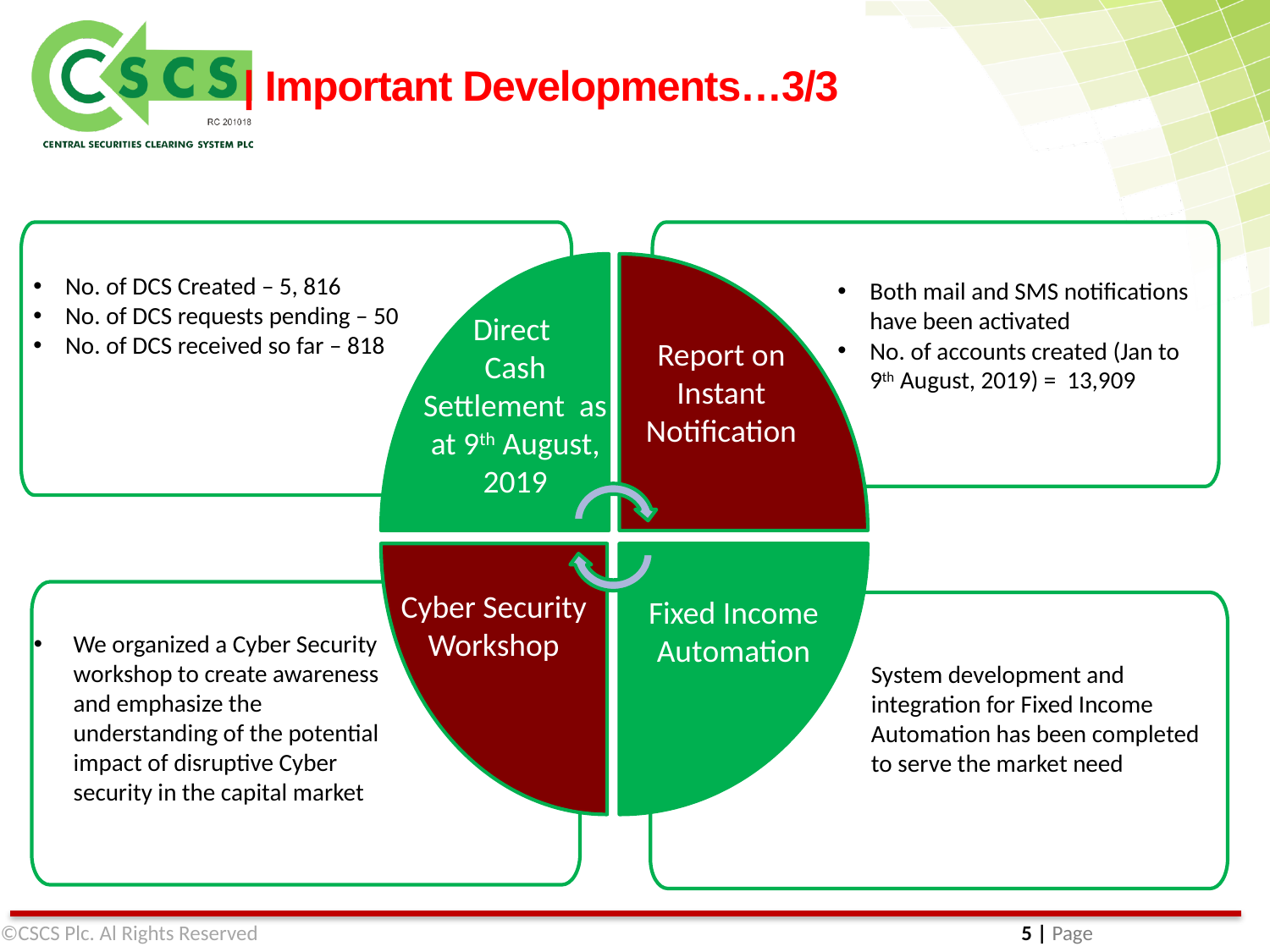

| Important Developments…3/3

No. of DCS Created – 5, 816
No. of DCS requests pending – 50
No. of DCS received so far – 818
Both mail and SMS notifications have been activated
No. of accounts created (Jan to 9th August, 2019) =  13,909
Direct
Cash Settlement  as at 9th August, 2019
Report on Instant Notification

Cyber Security Workshop

Fixed Income Automation

We organized a Cyber Security workshop to create awareness and emphasize the understanding of the potential impact of disruptive Cyber security in the capital market
System development and integration for Fixed Income Automation has been completed to serve the market need
©CSCS Plc. Al Rights Reserved                                                                                                                                         	 5 | Page